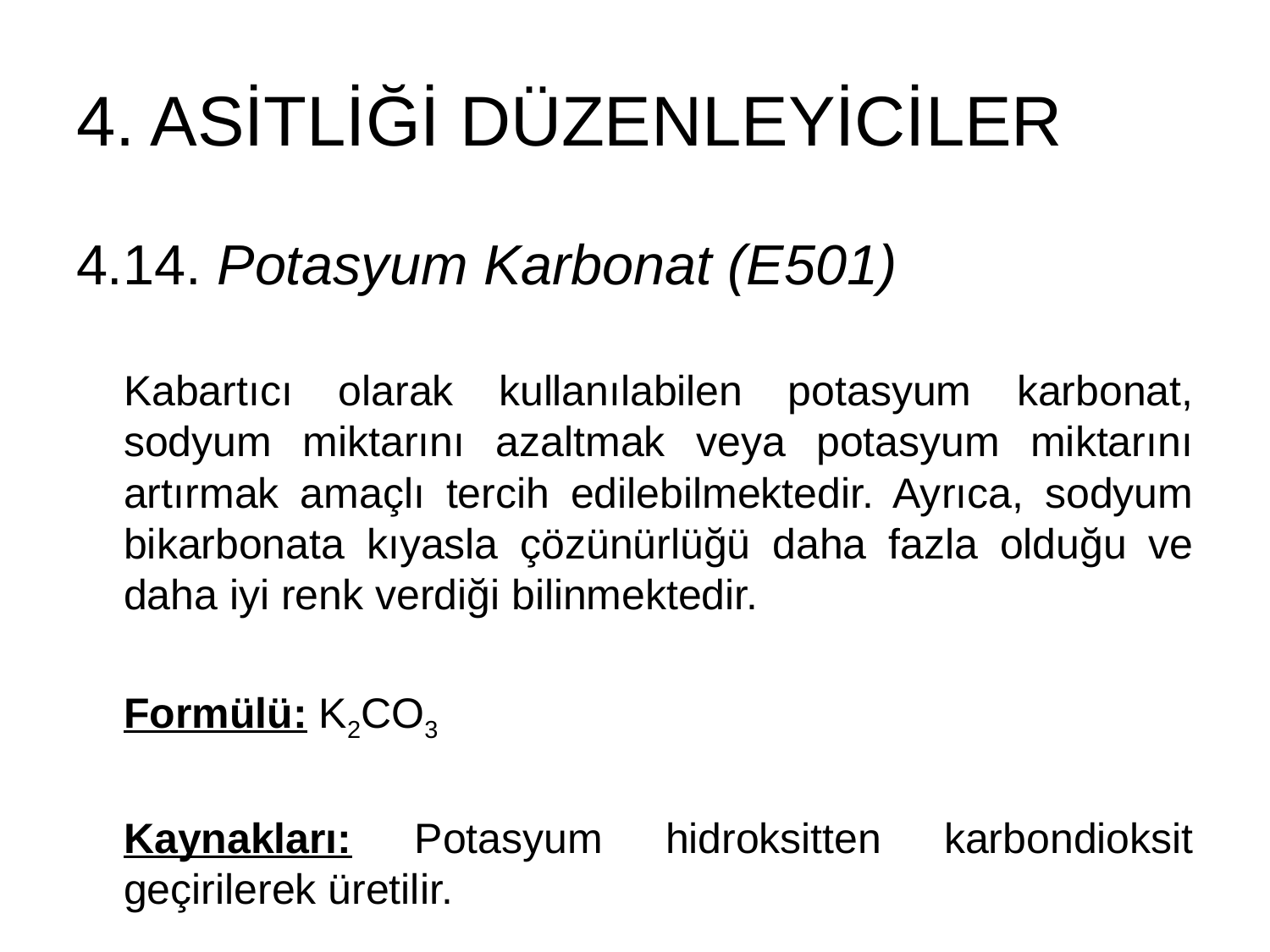

# 4. ASİTLİĞİ DÜZENLEYİCİLER
4.14. Potasyum Karbonat (E501)

Kabartıcı olarak kullanılabilen potasyum karbonat, sodyum miktarını azaltmak veya potasyum miktarını artırmak amaçlı tercih edilebilmektedir. Ayrıca, sodyum bikarbonata kıyasla çözünürlüğü daha fazla olduğu ve daha iyi renk verdiği bilinmektedir.

Formülü: K2CO3

Kaynakları: Potasyum hidroksitten karbondioksit geçirilerek üretilir.